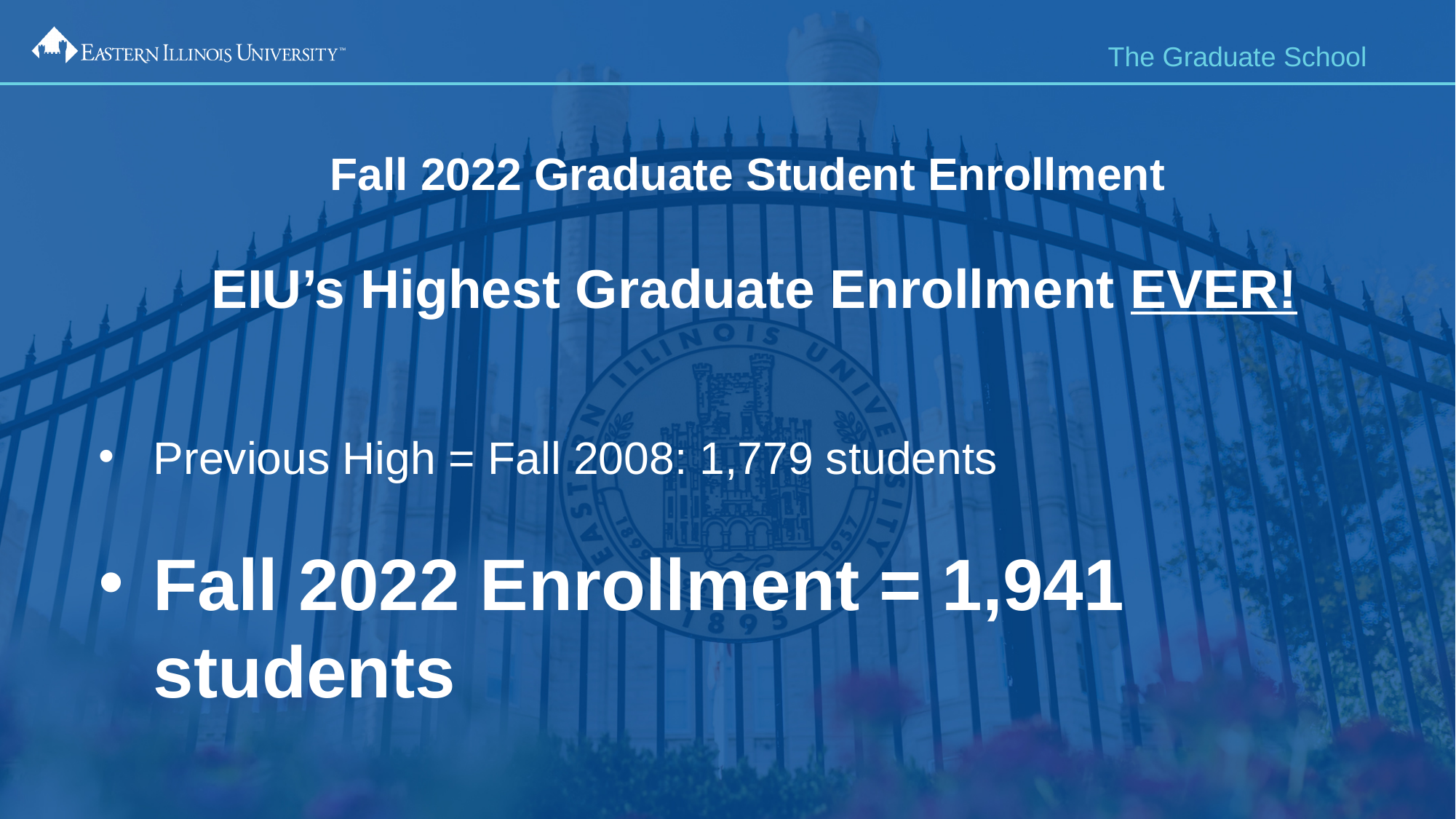

The Graduate School
Fall 2022 Graduate Student Enrollment
EIU’s Highest Graduate Enrollment EVER!

Previous High = Fall 2008: 1,779 students

Fall 2022 Enrollment = 1,941 students